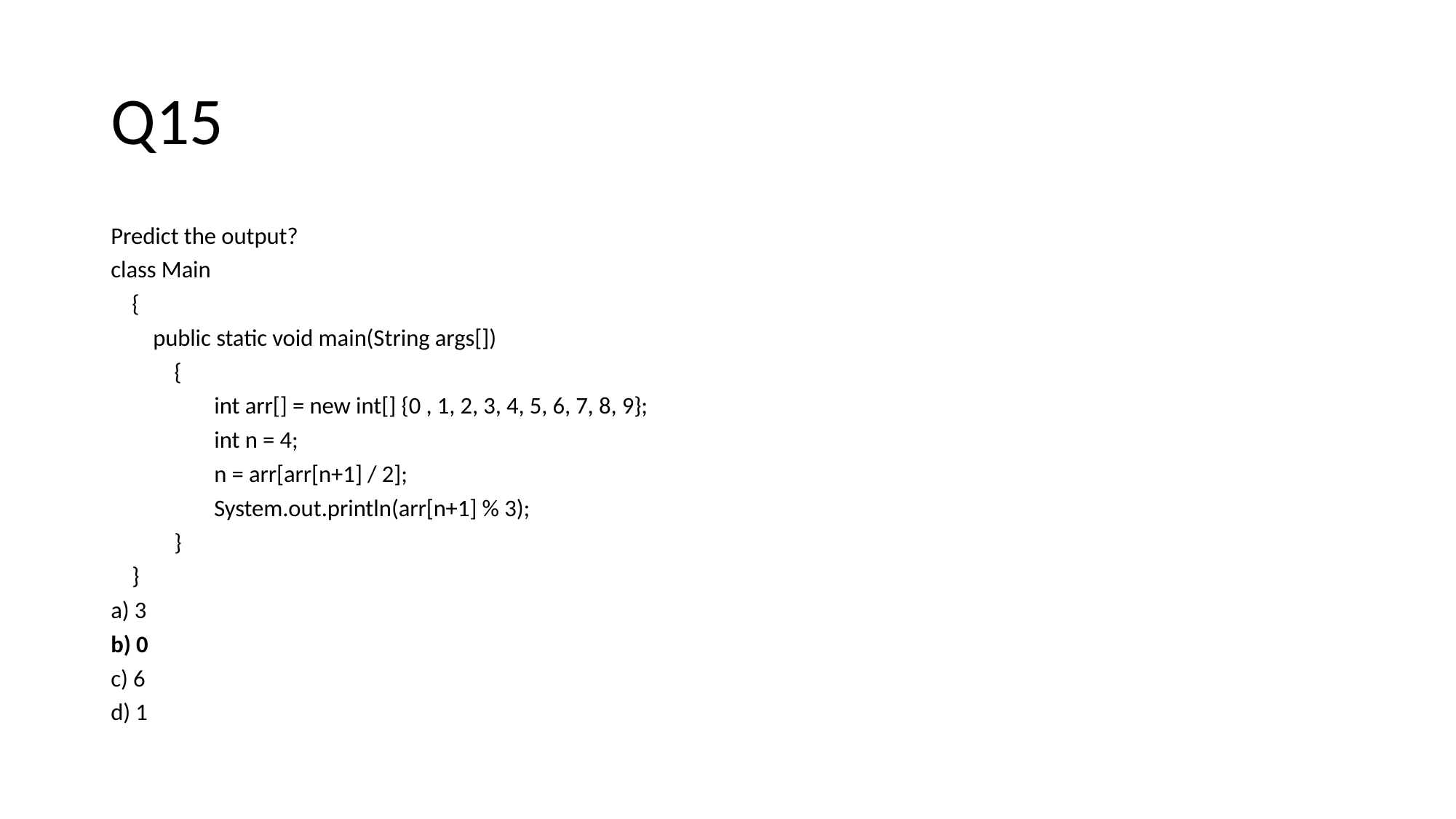

# Q15
Predict the output?
class Main
    {
        public static void main(String args[])
            {
	        int arr[] = new int[] {0 , 1, 2, 3, 4, 5, 6, 7, 8, 9};
	        int n = 4;
           	        n = arr[arr[n+1] / 2];
	        System.out.println(arr[n+1] % 3);
            }
    }
a) 3
b) 0
c) 6
d) 1